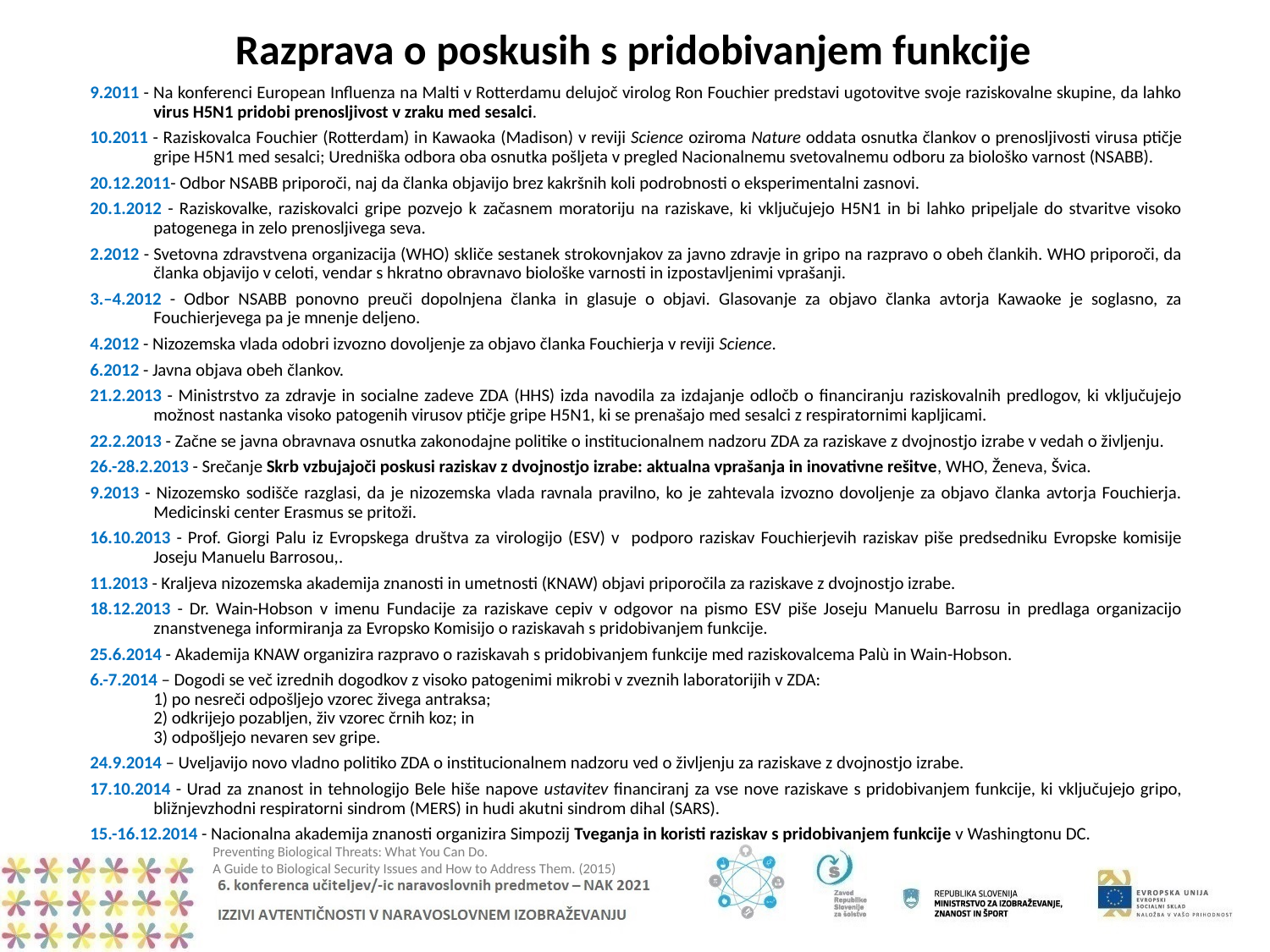

Razprava o poskusih s pridobivanjem funkcije
9.2011 - Na konferenci European Influenza na Malti v Rotterdamu delujoč virolog Ron Fouchier predstavi ugotovitve svoje raziskovalne skupine, da lahko virus H5N1 pridobi prenosljivost v zraku med sesalci.
10.2011 - Raziskovalca Fouchier (Rotterdam) in Kawaoka (Madison) v reviji Science oziroma Nature oddata osnutka člankov o prenosljivosti virusa ptičje gripe H5N1 med sesalci; Uredniška odbora oba osnutka pošljeta v pregled Nacionalnemu svetovalnemu odboru za biološko varnost (NSABB).
20.12.2011- Odbor NSABB priporoči, naj da članka objavijo brez kakršnih koli podrobnosti o eksperimentalni zasnovi.
20.1.2012 - Raziskovalke, raziskovalci gripe pozvejo k začasnem moratoriju na raziskave, ki vključujejo H5N1 in bi lahko pripeljale do stvaritve visoko patogenega in zelo prenosljivega seva.
2.2012 - Svetovna zdravstvena organizacija (WHO) skliče sestanek strokovnjakov za javno zdravje in gripo na razpravo o obeh člankih. WHO priporoči, da članka objavijo v celoti, vendar s hkratno obravnavo biološke varnosti in izpostavljenimi vprašanji.
3.–4.2012 - Odbor NSABB ponovno preuči dopolnjena članka in glasuje o objavi. Glasovanje za objavo članka avtorja Kawaoke je soglasno, za Fouchierjevega pa je mnenje deljeno.
4.2012 - Nizozemska vlada odobri izvozno dovoljenje za objavo članka Fouchierja v reviji Science.
6.2012 - Javna objava obeh člankov.
21.2.2013 - Ministrstvo za zdravje in socialne zadeve ZDA (HHS) izda navodila za izdajanje odločb o financiranju raziskovalnih predlogov, ki vključujejo možnost nastanka visoko patogenih virusov ptičje gripe H5N1, ki se prenašajo med sesalci z respiratornimi kapljicami.
22.2.2013 - Začne se javna obravnava osnutka zakonodajne politike o institucionalnem nadzoru ZDA za raziskave z dvojnostjo izrabe v vedah o življenju.
26.-28.2.2013 - Srečanje Skrb vzbujajoči poskusi raziskav z dvojnostjo izrabe: aktualna vprašanja in inovativne rešitve, WHO, Ženeva, Švica.
9.2013 - Nizozemsko sodišče razglasi, da je nizozemska vlada ravnala pravilno, ko je zahtevala izvozno dovoljenje za objavo članka avtorja Fouchierja. Medicinski center Erasmus se pritoži.
16.10.2013 - Prof. Giorgi Palu iz Evropskega društva za virologijo (ESV) v  podporo raziskav Fouchierjevih raziskav piše predsedniku Evropske komisije Joseju Manuelu Barrosou,.
11.2013 - Kraljeva nizozemska akademija znanosti in umetnosti (KNAW) objavi priporočila za raziskave z dvojnostjo izrabe.
18.12.2013 - Dr. Wain-Hobson v imenu Fundacije za raziskave cepiv v odgovor na pismo ESV piše Joseju Manuelu Barrosu in predlaga organizacijo znanstvenega informiranja za Evropsko Komisijo o raziskavah s pridobivanjem funkcije.
25.6.2014 - Akademija KNAW organizira razpravo o raziskavah s pridobivanjem funkcije med raziskovalcema Palù in Wain-Hobson.
6.-7.2014 – Dogodi se več izrednih dogodkov z visoko patogenimi mikrobi v zveznih laboratorijih v ZDA:
1) po nesreči odpošljejo vzorec živega antraksa;
2) odkrijejo pozabljen, živ vzorec črnih koz; in
3) odpošljejo nevaren sev gripe.
24.9.2014 – Uveljavijo novo vladno politiko ZDA o institucionalnem nadzoru ved o življenju za raziskave z dvojnostjo izrabe.
17.10.2014 - Urad za znanost in tehnologijo Bele hiše napove ustavitev financiranj za vse nove raziskave s pridobivanjem funkcije, ki vključujejo gripo, bližnjevzhodni respiratorni sindrom (MERS) in hudi akutni sindrom dihal (SARS).
15.-16.12.2014 - Nacionalna akademija znanosti organizira Simpozij Tveganja in koristi raziskav s pridobivanjem funkcije v Washingtonu DC.
Preventing Biological Threats: What You Can Do.
A Guide to Biological Security Issues and How to Address Them. (2015)